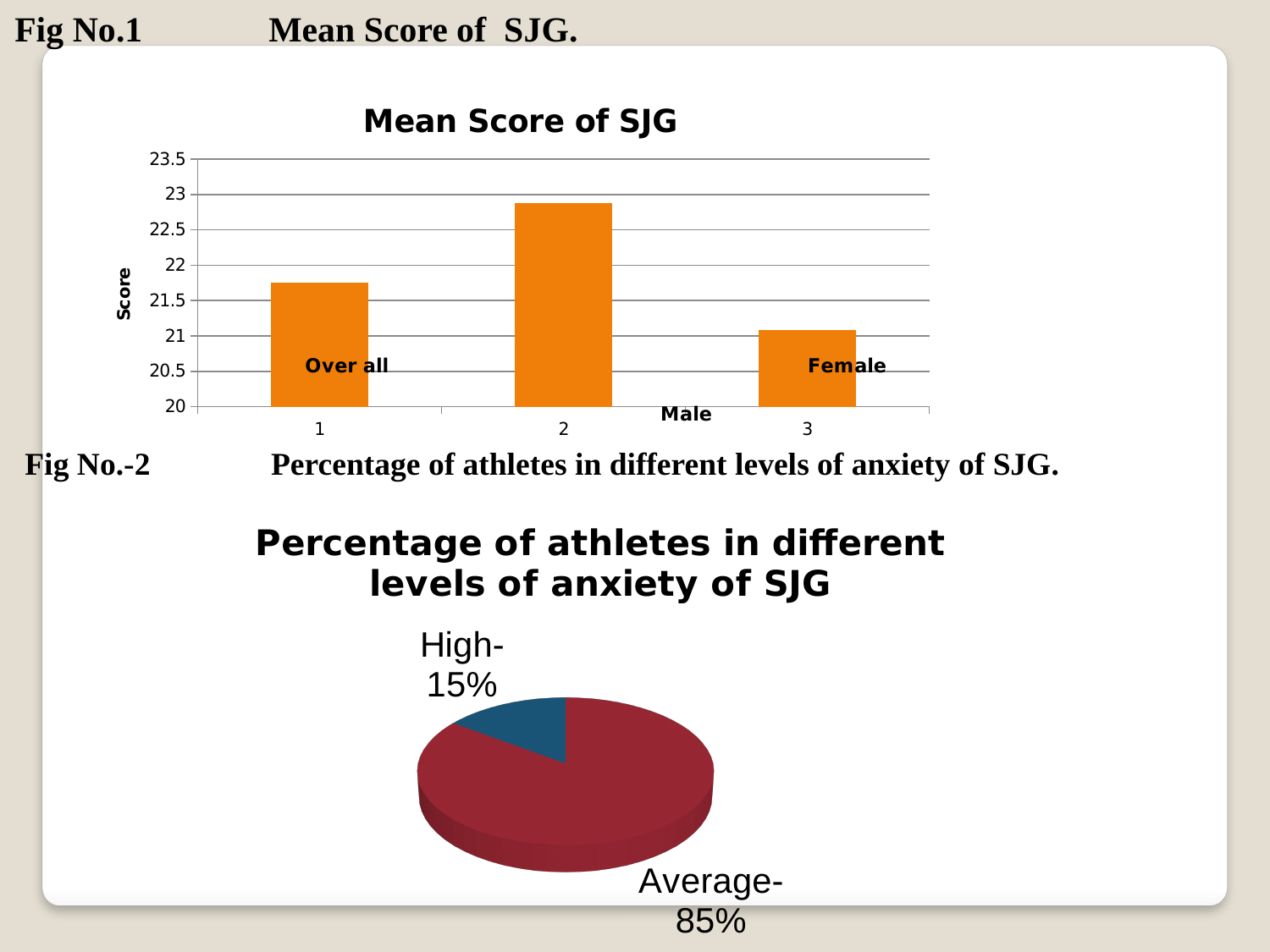

Fig No.1 	Mean Score of  SJG.

### Chart: Mean Score of SJG

| Category |  |
|---|---|
 Fig No.-2 	Percentage of athletes in different levels of anxiety of SJG.

[unsupported chart]